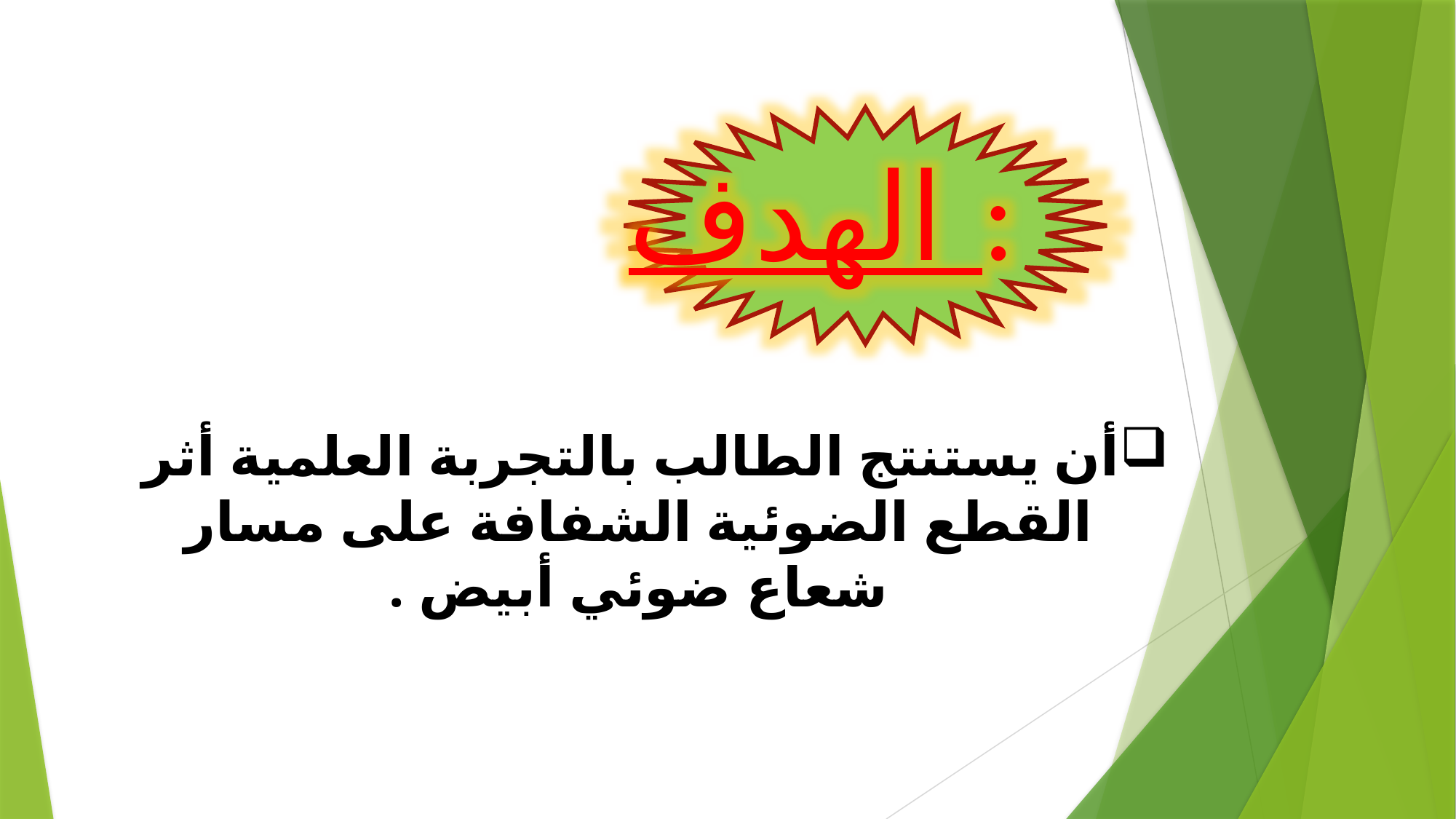

الهدف :
أن يستنتج الطالب بالتجربة العلمية أثر القطع الضوئية الشفافة على مسار شعاع ضوئي أبيض .